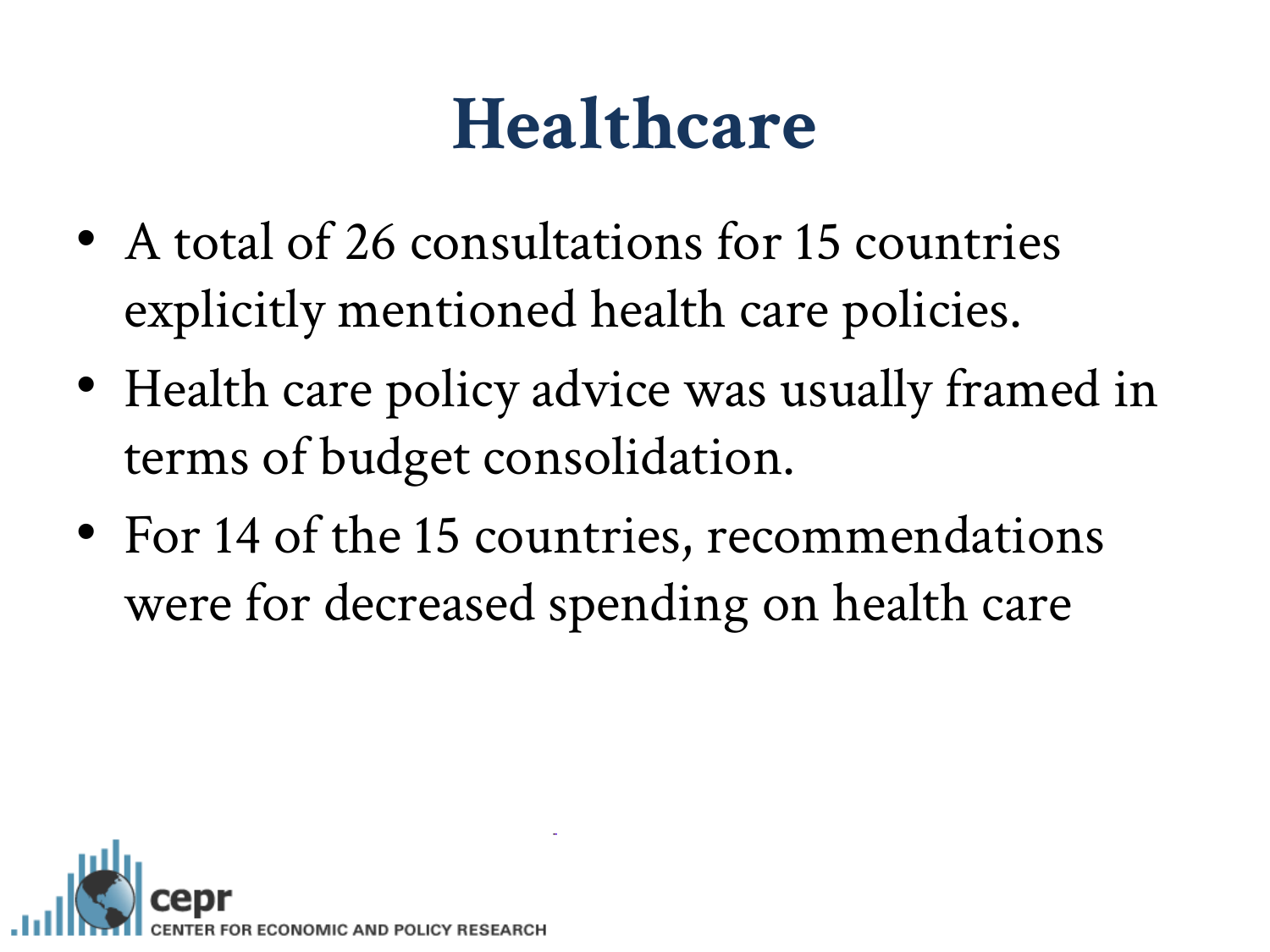

# Healthcare
A total of 26 consultations for 15 countries explicitly mentioned health care policies.
Health care policy advice was usually framed in terms of budget consolidation.
For 14 of the 15 countries, recommendations were for decreased spending on health care